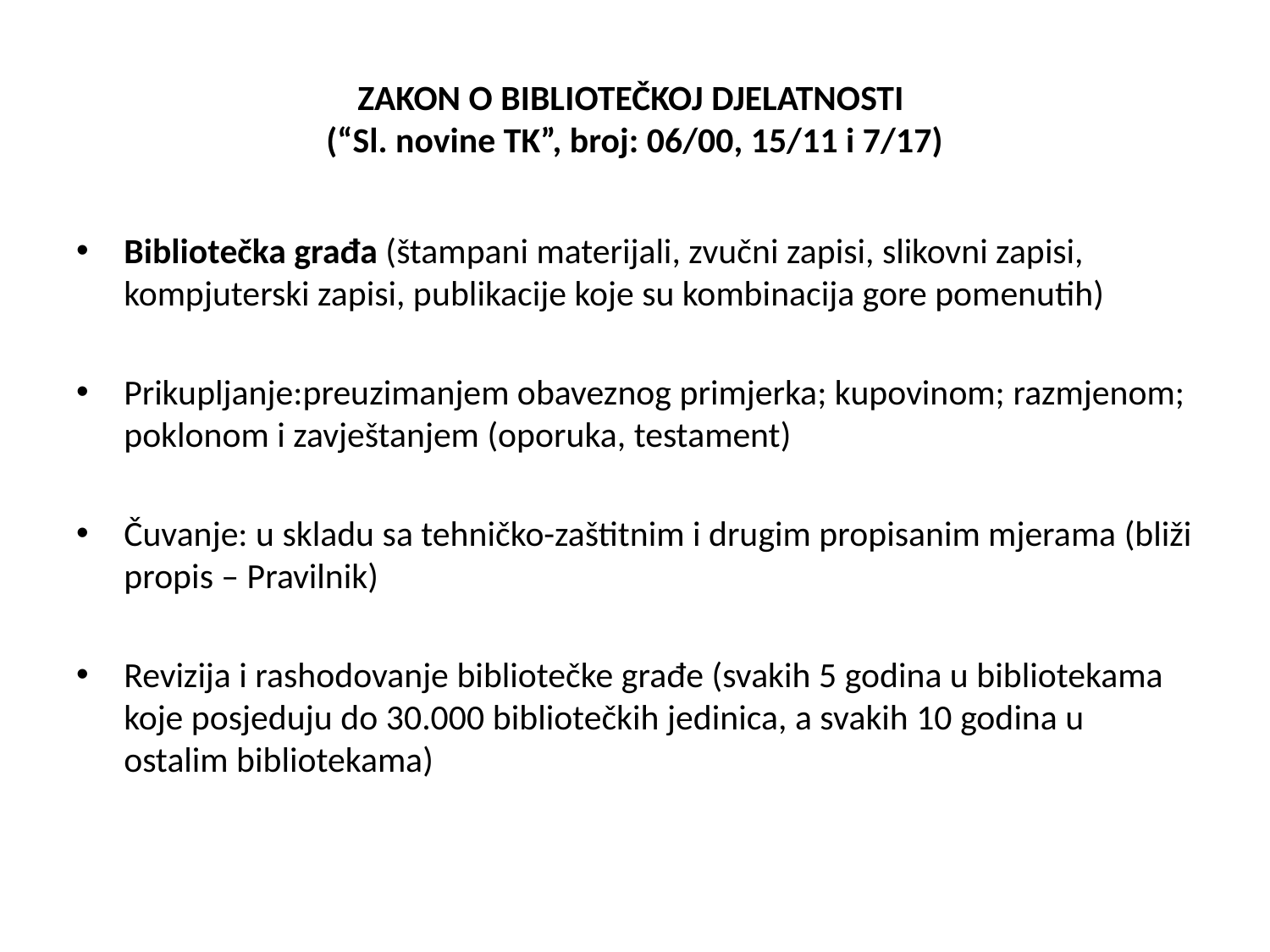

# ZAKON O BIBLIOTEČKOJ DJELATNOSTI (“Sl. novine TK”, broj: 06/00, 15/11 i 7/17)
Bibliotečka građa (štampani materijali, zvučni zapisi, slikovni zapisi, kompjuterski zapisi, publikacije koje su kombinacija gore pomenutih)

Prikupljanje:preuzimanjem obaveznog primjerka; kupovinom; razmjenom; poklonom i zavještanjem (oporuka, testament)

Čuvanje: u skladu sa tehničko-zaštitnim i drugim propisanim mjerama (bliži propis – Pravilnik)

Revizija i rashodovanje bibliotečke građe (svakih 5 godina u bibliotekama koje posjeduju do 30.000 bibliotečkih jedinica, a svakih 10 godina u ostalim bibliotekama)